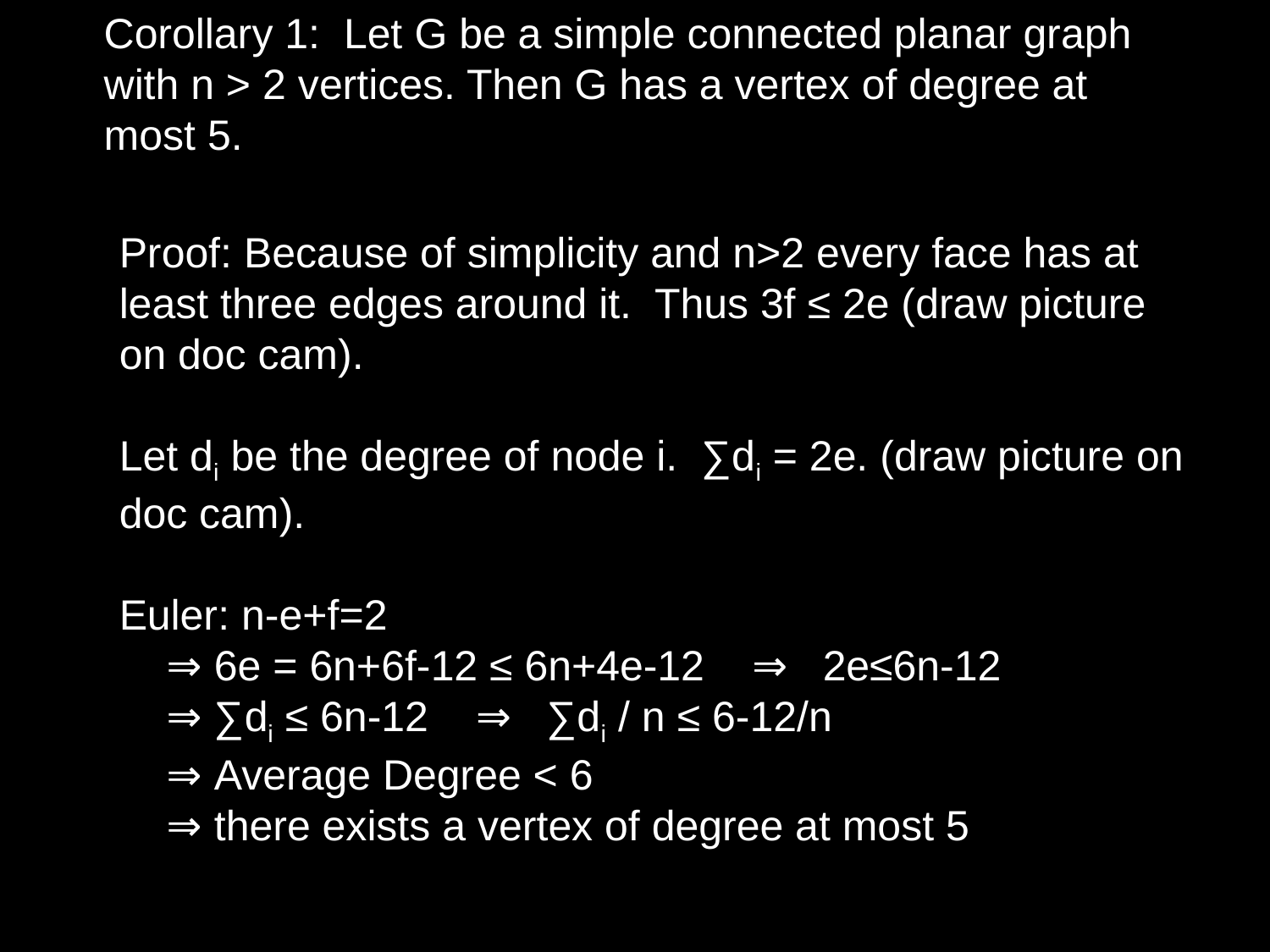

Corollary 1:  Let G be a simple connected planar graph with n > 2 vertices. Then G has a vertex of degree at most 5.

Proof: Because of simplicity and n>2 every face has at least three edges around it.  Thus 3f ≤ 2e (draw picture on doc cam).

Let di be the degree of node i.  ∑di = 2e. (draw picture on doc cam).

Euler: n-e+f=2
    ⇒ 6e = 6n+6f-12 ≤ 6n+4e-12    ⇒   2e≤6n-12
    ⇒ ∑di ≤ 6n-12    ⇒   ∑di / n ≤ 6-12/n
    ⇒ Average Degree < 6
    ⇒ there exists a vertex of degree at most 5